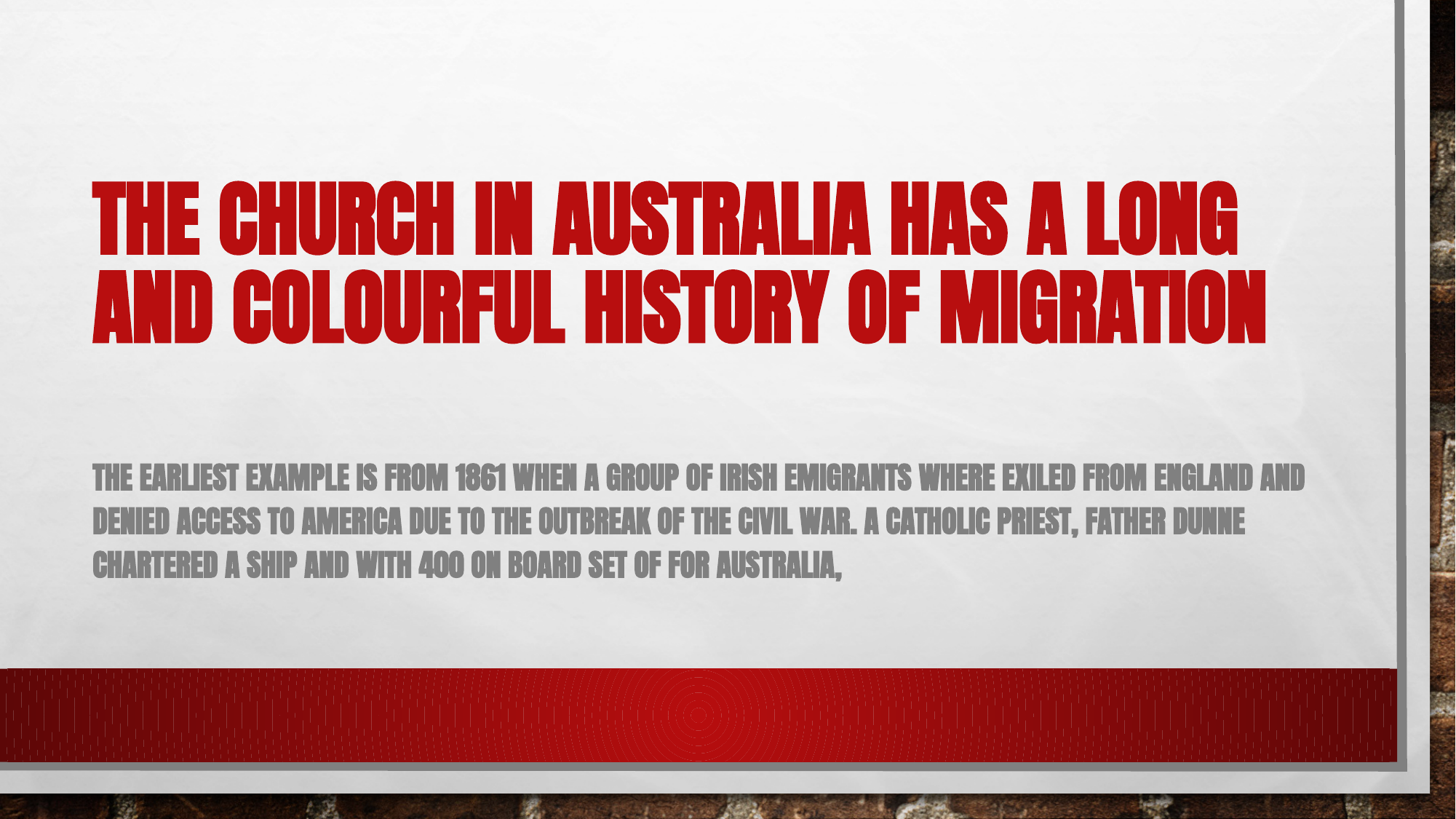

# The Church in Australia has a long and colourful history of migration
The earliest example is from 1861 when a group of Irish emigrants where exiled from England and denied access to America due to the outbreak of the Civil War. A Catholic priest, Father Dunne chartered a ship and with 400 on board set of for Australia,